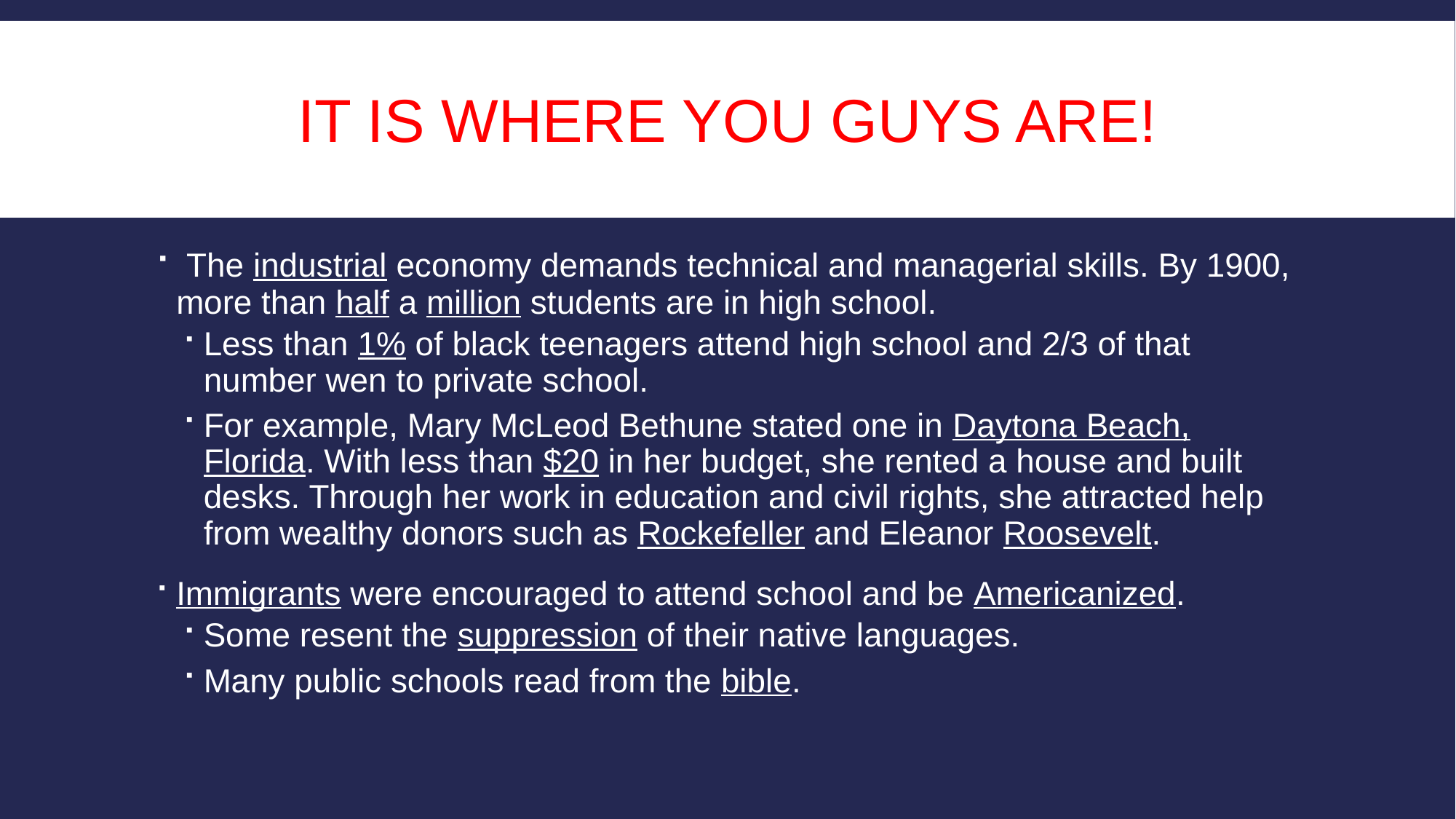

# It is where you guys are!
 The industrial economy demands technical and managerial skills. By 1900, more than half a million students are in high school.
Less than 1% of black teenagers attend high school and 2/3 of that number wen to private school.
For example, Mary McLeod Bethune stated one in Daytona Beach, Florida. With less than $20 in her budget, she rented a house and built desks. Through her work in education and civil rights, she attracted help from wealthy donors such as Rockefeller and Eleanor Roosevelt.
Immigrants were encouraged to attend school and be Americanized.
Some resent the suppression of their native languages.
Many public schools read from the bible.